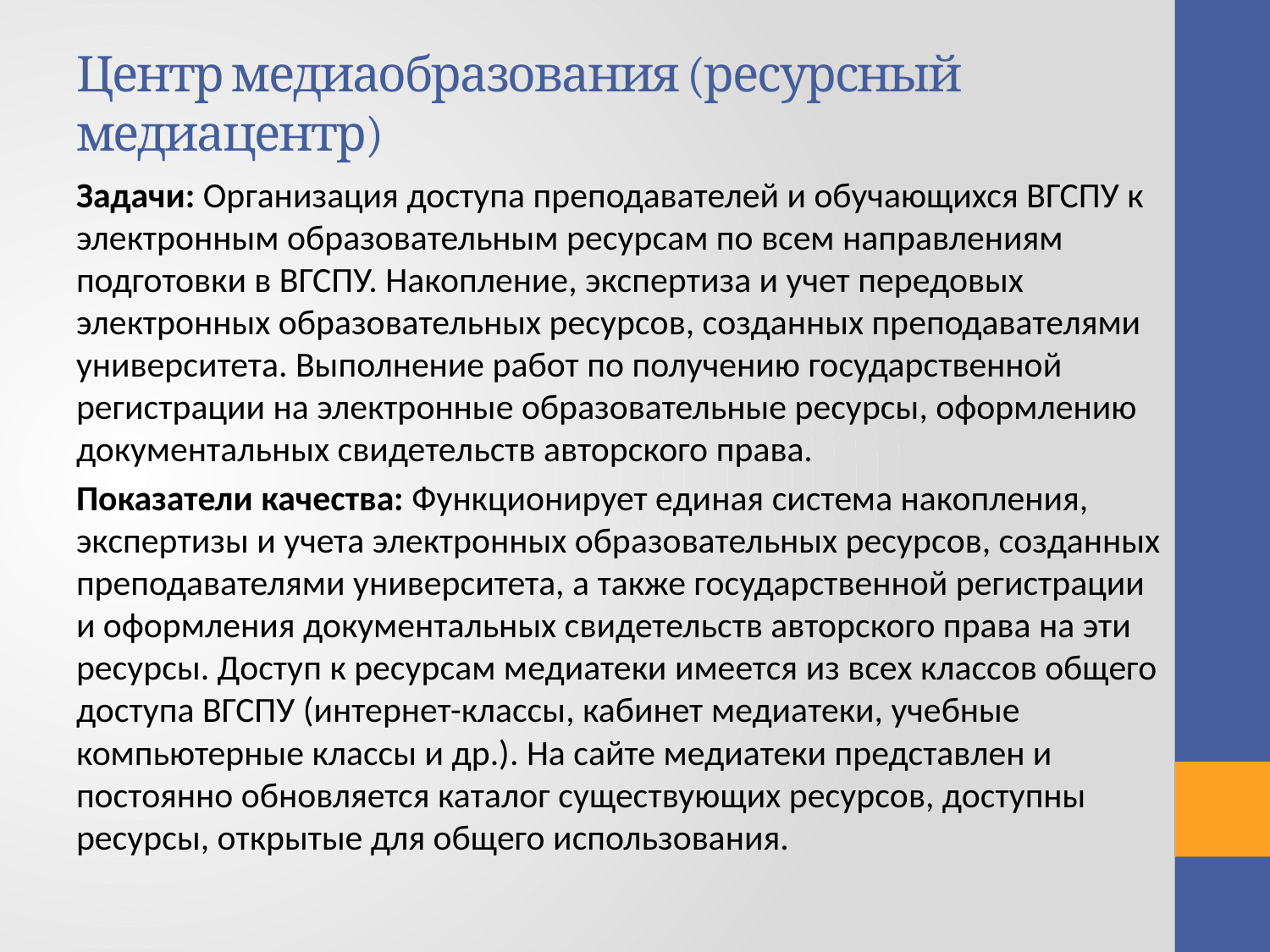

# Центр медиаобразования (ресурсный медиацентр)
Задачи: Организация доступа преподавателей и обучающихся ВГСПУ к электронным образовательным ресурсам по всем направлениям подготовки в ВГСПУ. Накопление, экспертиза и учет передовых электронных образовательных ресурсов, созданных преподавателями университета. Выполнение работ по получению государственной регистрации на электронные образовательные ресурсы, оформлению документальных свидетельств авторского права.
Показатели качества: Функционирует единая система накопления, экспертизы и учета электронных образовательных ресурсов, созданных преподавателями университета, а также государственной регистрации и оформления документальных свидетельств авторского права на эти ресурсы. Доступ к ресурсам медиатеки имеется из всех классов общего доступа ВГСПУ (интернет-классы, кабинет медиатеки, учебные компьютерные классы и др.). На сайте медиатеки представлен и постоянно обновляется каталог существующих ресурсов, доступны ресурсы, открытые для общего использования.